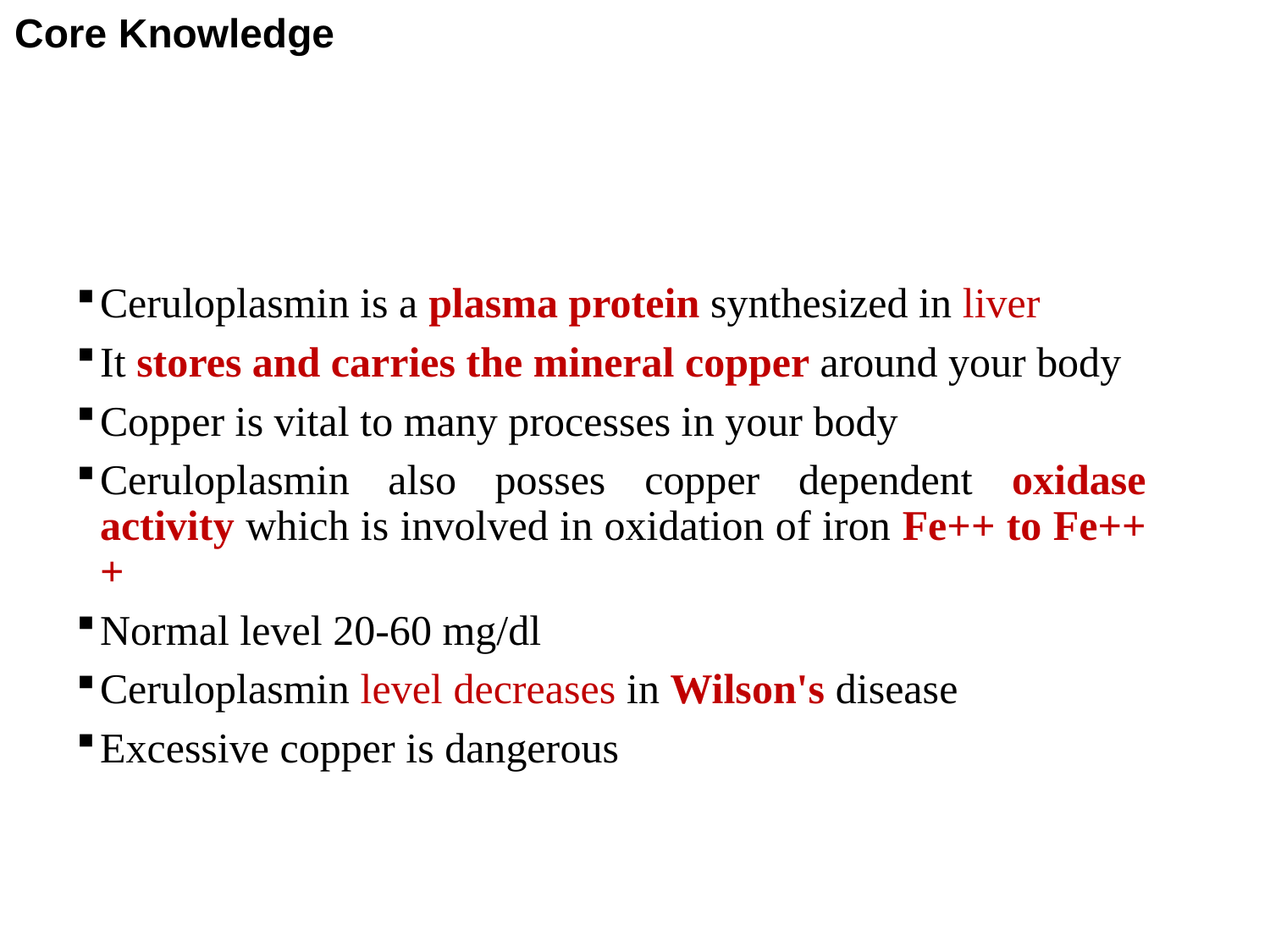

Core Knowledge

Ceruloplasmin is a plasma protein synthesized in liver
It stores and carries the mineral copper around your body
Copper is vital to many processes in your body
Ceruloplasmin also posses copper dependent oxidase activity which is involved in oxidation of iron Fe++ to Fe+++
Normal level 20-60 mg/dl
Ceruloplasmin level decreases in Wilson's disease
Excessive copper is dangerous

#